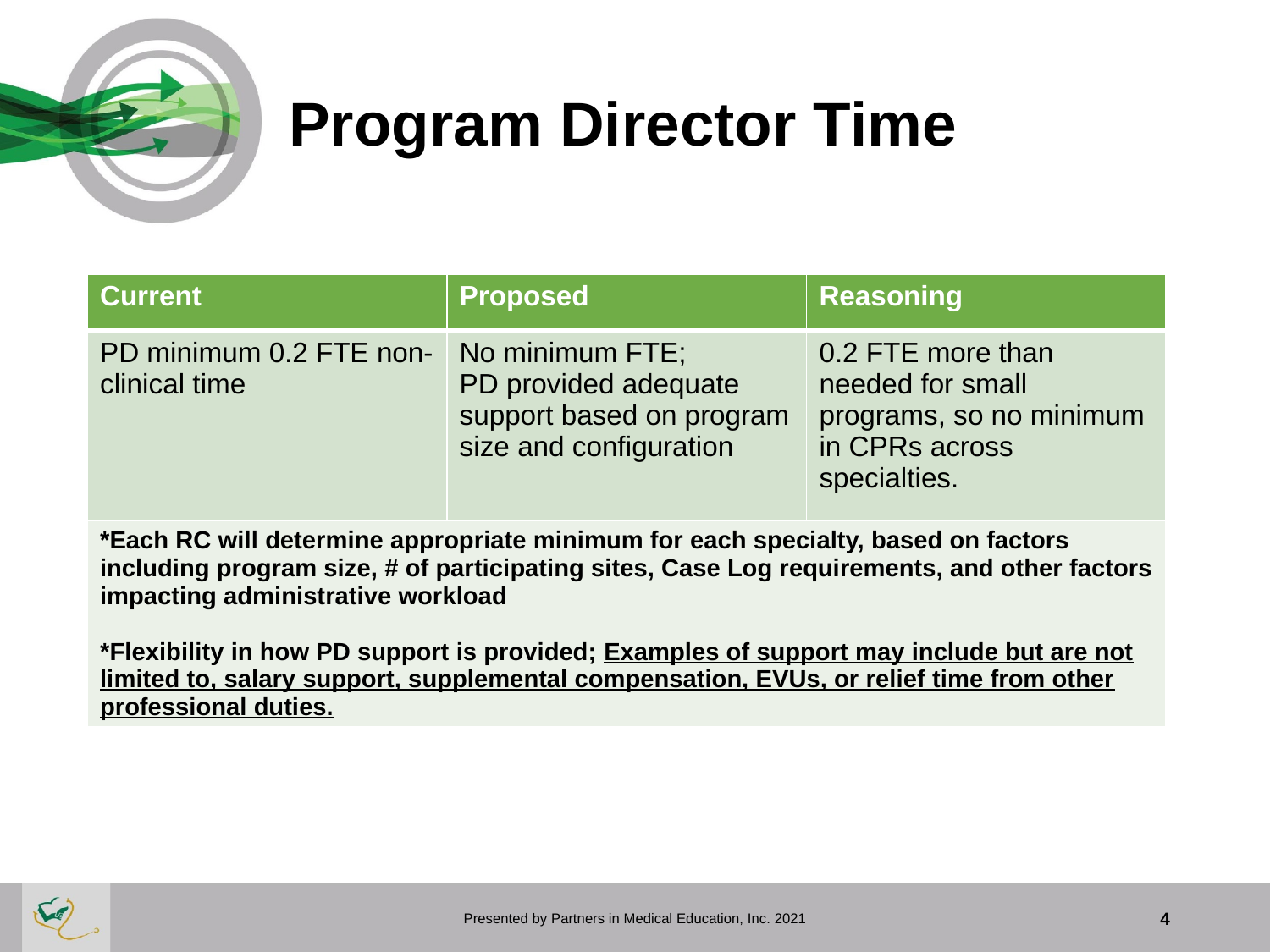

# Program Director Time
| Current | Proposed | Reasoning |
| --- | --- | --- |
| PD minimum 0.2 FTE non-clinical time | No minimum FTE; PD provided adequate support based on program size and configuration | 0.2 FTE more than needed for small programs, so no minimum in CPRs across specialties. |
| \*Each RC will determine appropriate minimum for each specialty, based on factors including program size, # of participating sites, Case Log requirements, and other factors impacting administrative workload \*Flexibility in how PD support is provided; Examples of support may include but are not limited to, salary support, supplemental compensation, EVUs, or relief time from other professional duties. |  |  |
Presented by Partners in Medical Education, Inc. 2021
4